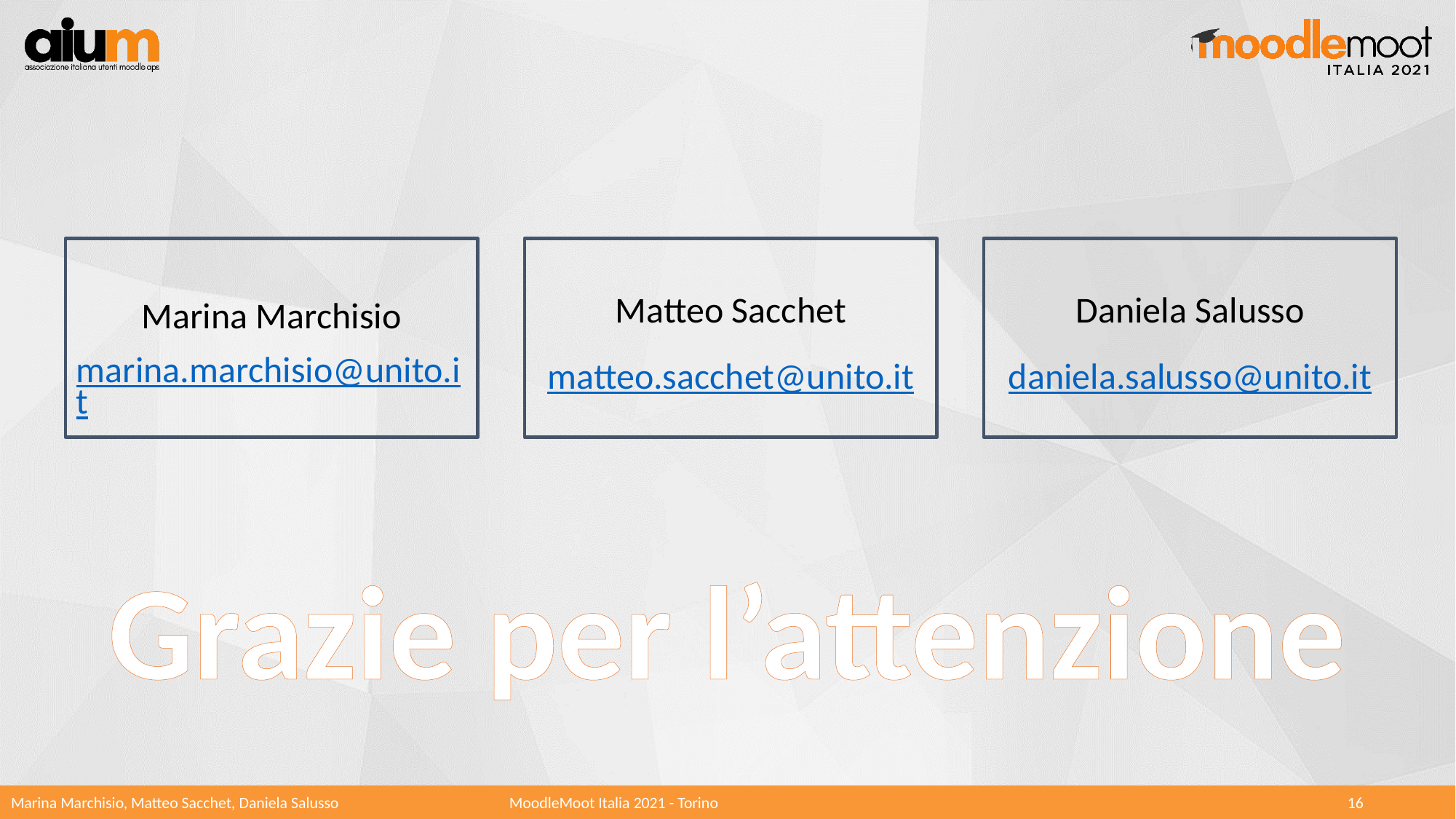

Marina Marchisio
marina.marchisio@unito.it
Matteo Sacchet
matteo.sacchet@unito.it
Daniela Salusso
daniela.salusso@unito.it
Grazie per l’attenzione
Marina Marchisio, Matteo Sacchet, Daniela Salusso